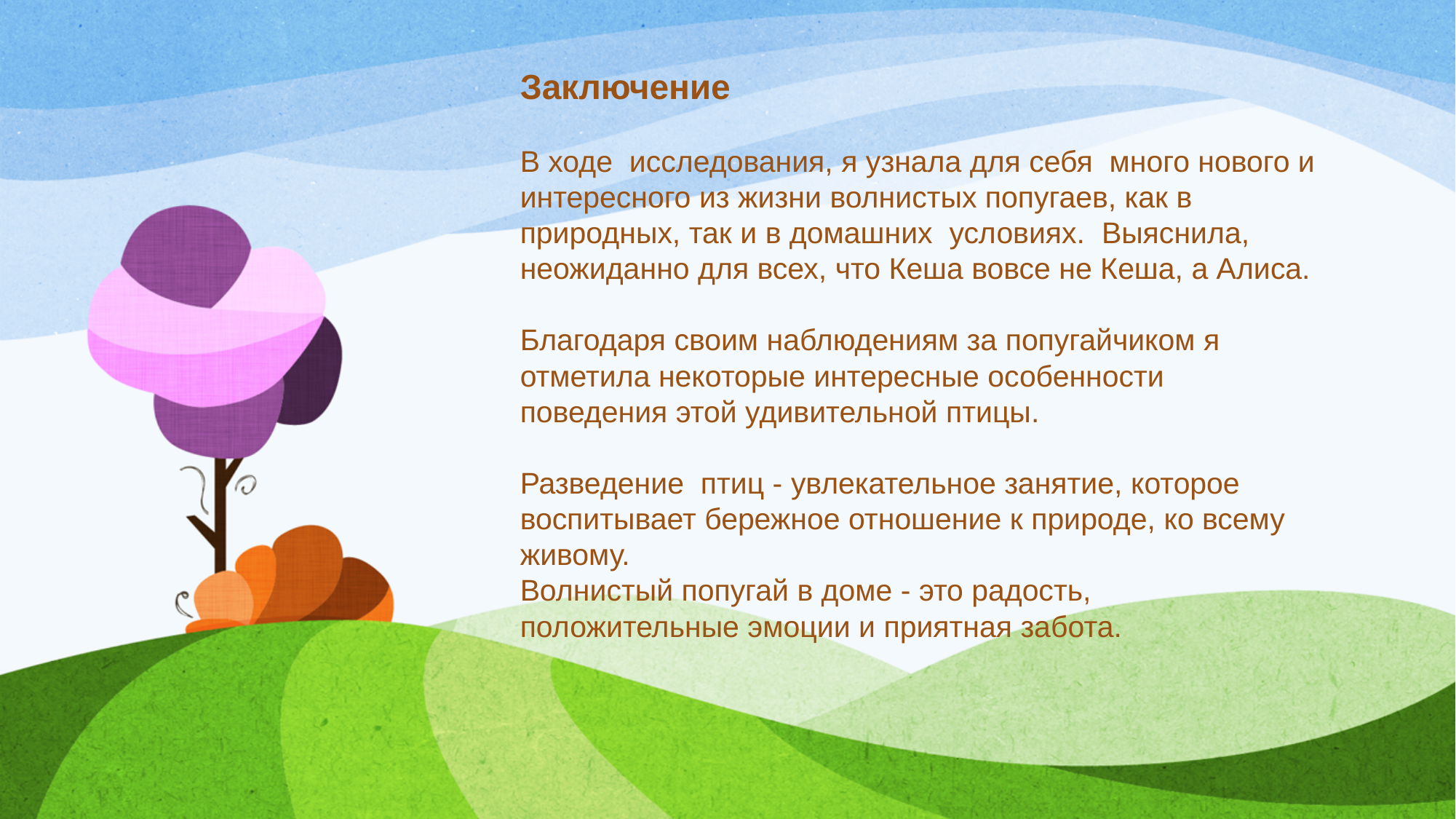

Заключение

В ходе  исследования, я узнала для себя  много нового и интересного из жизни волнистых попугаев, как в природных, так и в домашних  условиях.  Выяснила, неожиданно для всех, что Кеша вовсе не Кеша, а Алиса.

Благодаря своим наблюдениям за попугайчиком я отметила некоторые интересные особенности поведения этой удивительной птицы.

Разведение  птиц - увлекательное занятие, которое воспитывает бережное отношение к природе, ко всему живому.
Волнистый попугай в доме - это радость, положительные эмоции и приятная забота.